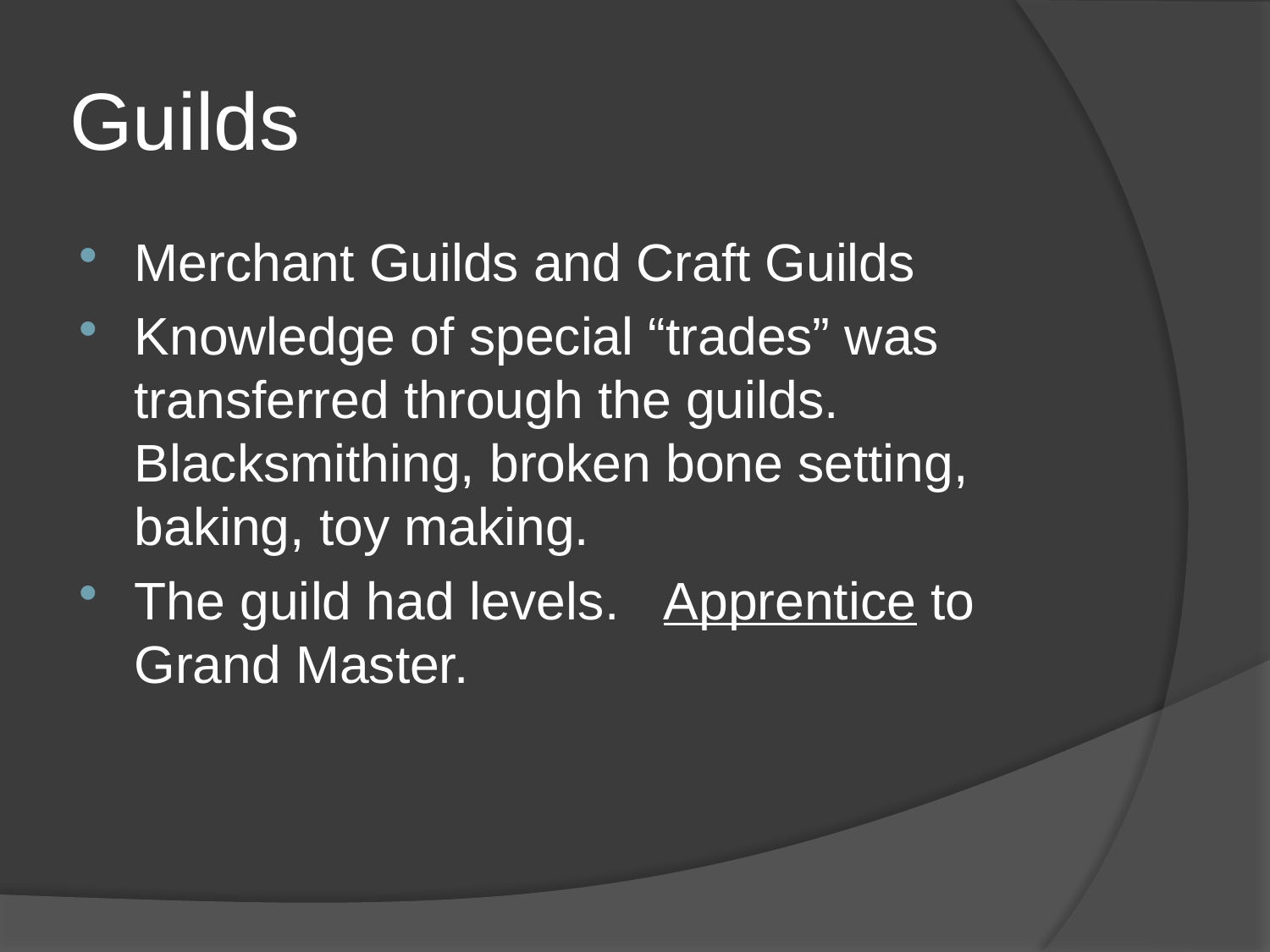

# Guilds
Merchant Guilds and Craft Guilds
Knowledge of special “trades” was transferred through the guilds.   Blacksmithing, broken bone setting,  baking, toy making.
The guild had levels.   Apprentice to Grand Master.